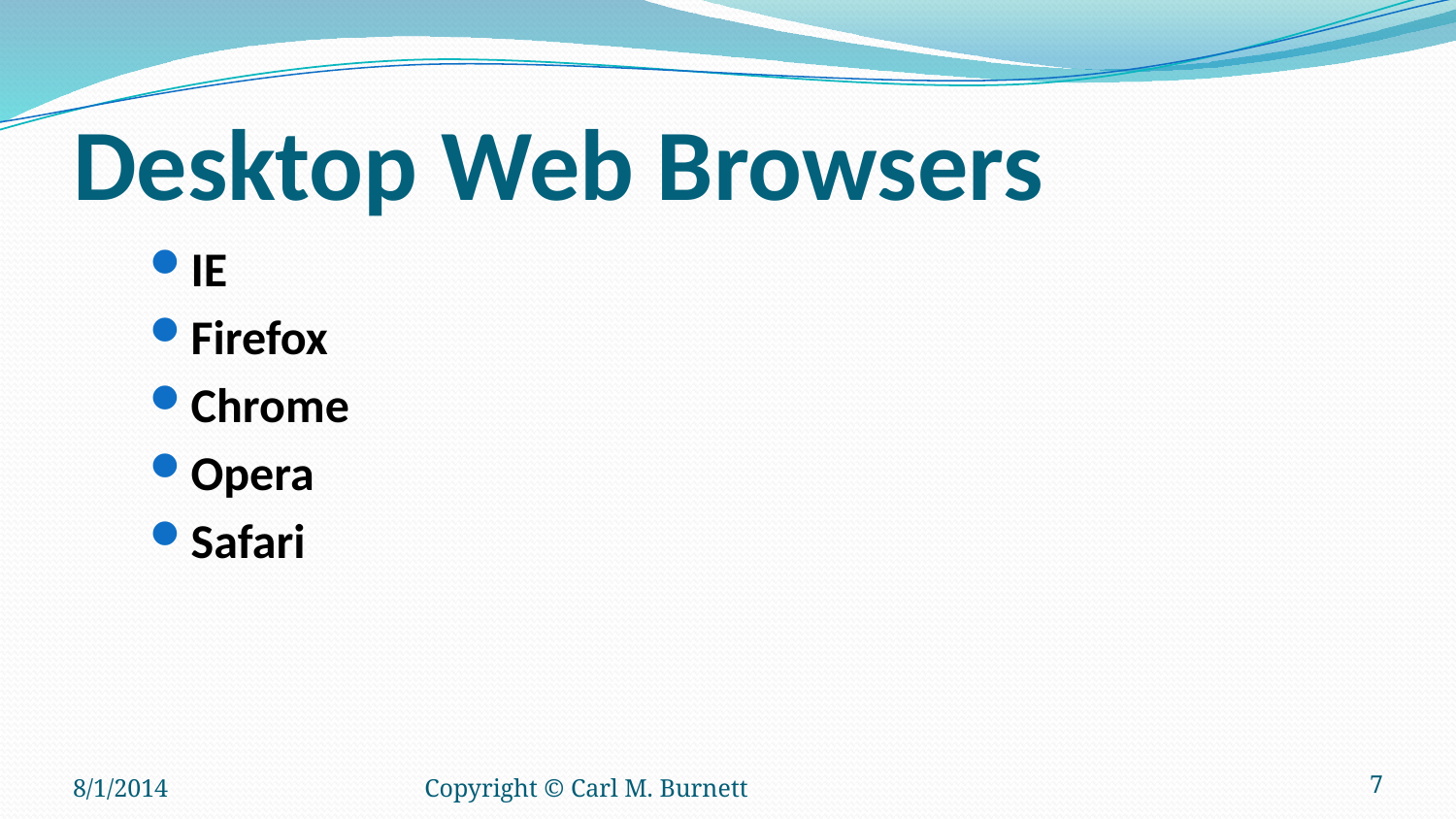

# Desktop Web Browsers
IE
Firefox
Chrome
Opera
Safari
8/1/2014
Copyright © Carl M. Burnett
7